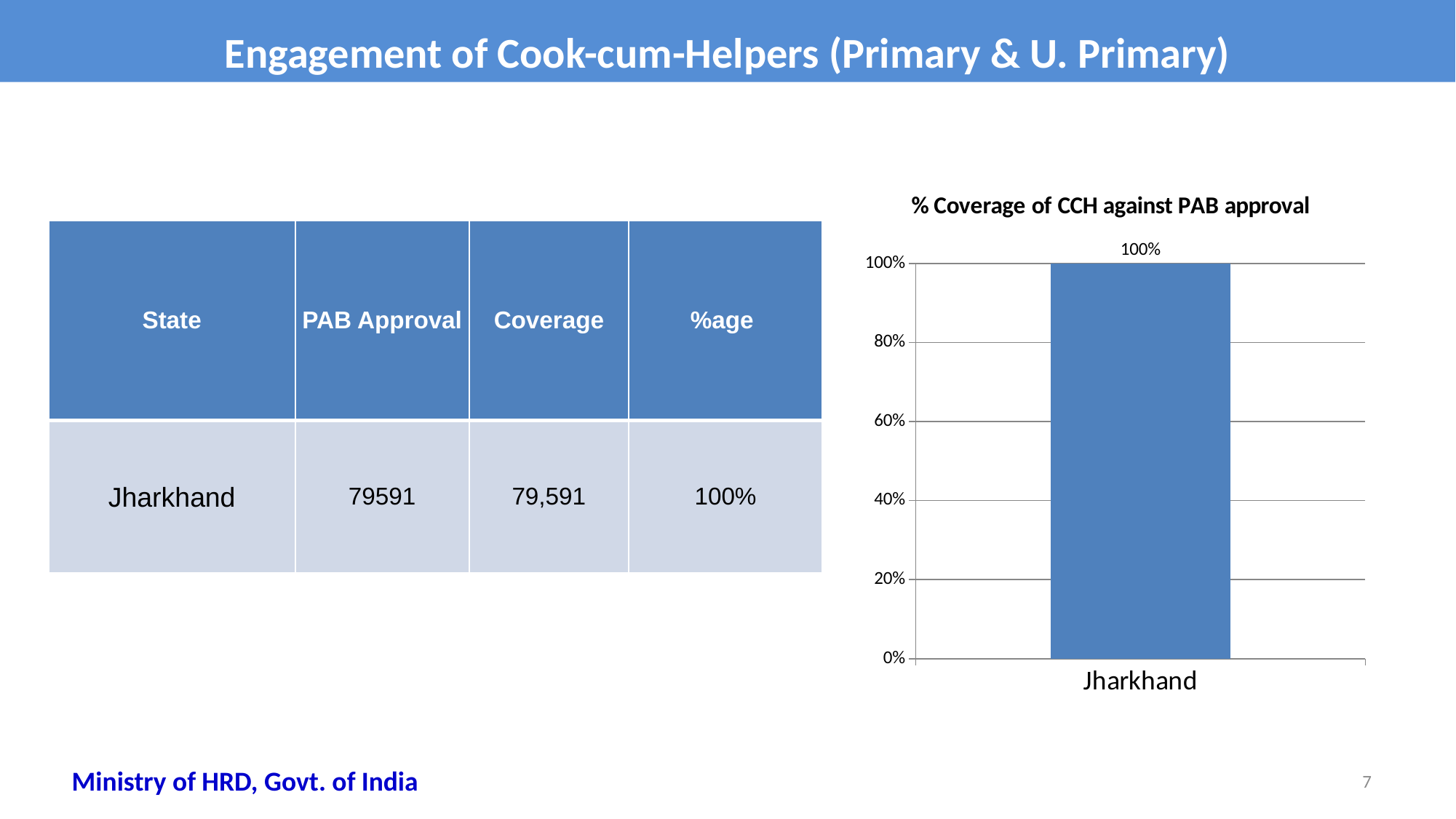

Engagement of Cook-cum-Helpers (Primary & U. Primary)

### Chart: % Coverage of CCH against PAB approval

| Category | %age Coverage (Pry) |
|---|---|
| Jharkhand | 1.0 |
| State | PAB Approval | Coverage | %age |
| --- | --- | --- | --- |
| Jharkhand | 79591 | 79,591 | 100% |
Ministry of HRD, Govt. of India
7